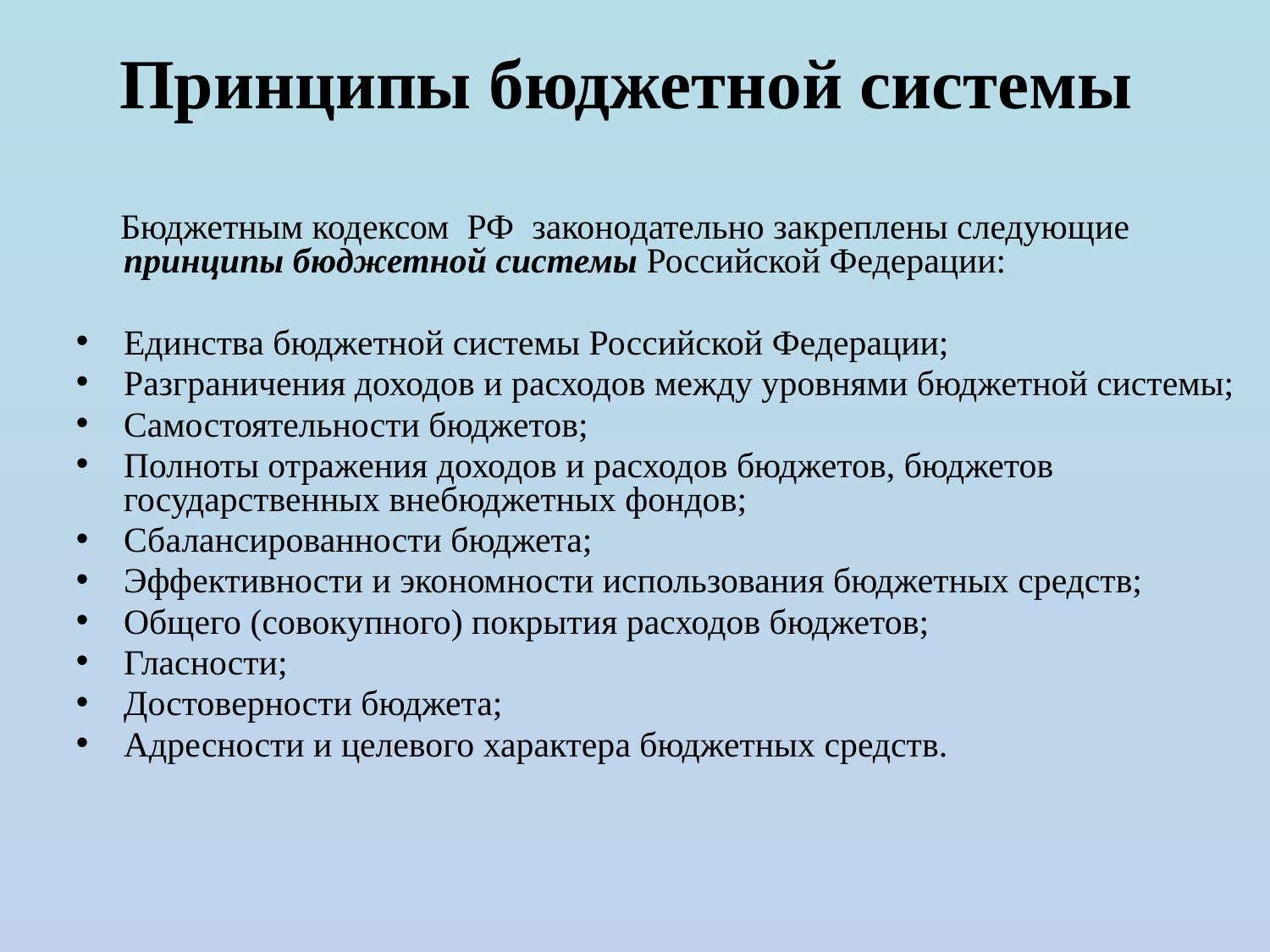

Принципы бюджетной системы
     Бюджетным кодексом  РФ  законодательно закреплены следующие принципы бюджетной системы Российской Федерации:

Единства бюджетной системы Российской Федерации;
Разграничения доходов и расходов между уровнями бюджетной системы;
Самостоятельности бюджетов;
Полноты отражения доходов и расходов бюджетов, бюджетов государственных внебюджетных фондов;
Сбалансированности бюджета;
Эффективности и экономности использования бюджетных средств;
Общего (совокупного) покрытия расходов бюджетов;
Гласности;
Достоверности бюджета;
Адресности и целевого характера бюджетных средств.